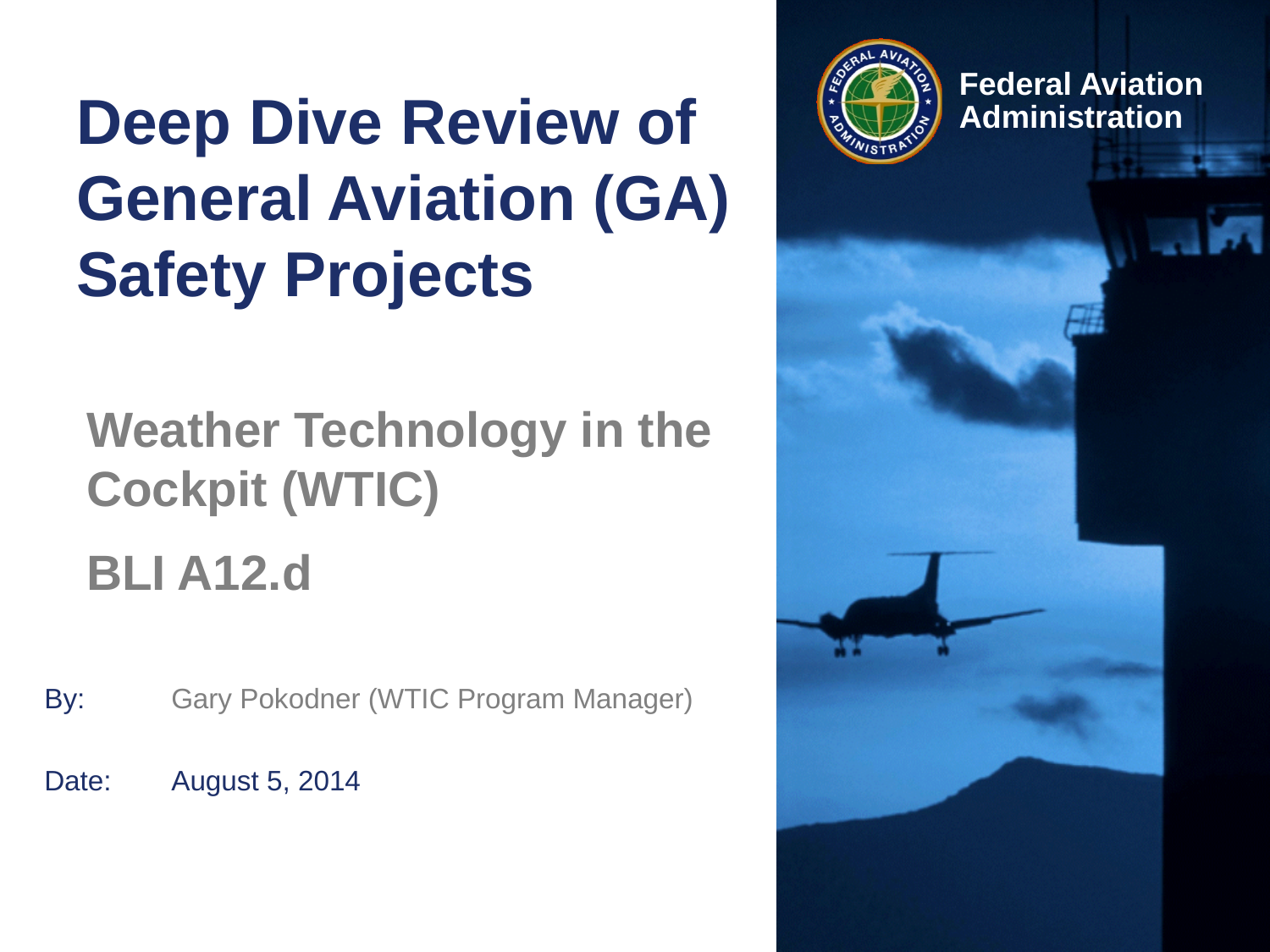

# Deep Dive Review of General Aviation (GA) Safety Projects
Weather Technology in the Cockpit (WTIC)
BLI A12.d
By: 	Gary Pokodner (WTIC Program Manager)
Date:	August 5, 2014